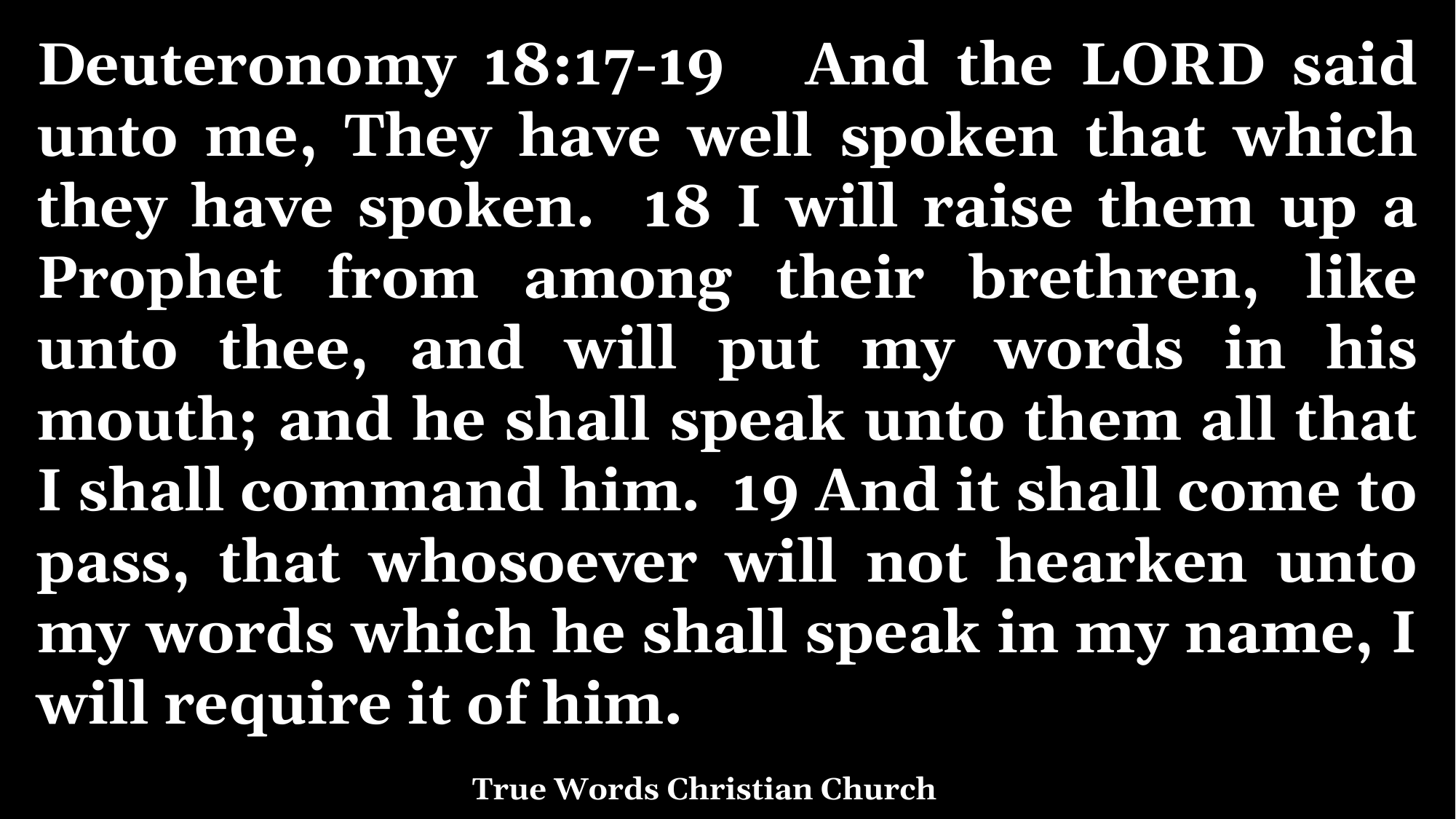

Deuteronomy 18:17-19   And the LORD said unto me, They have well spoken that which they have spoken.  18 I will raise them up a Prophet from among their brethren, like unto thee, and will put my words in his mouth; and he shall speak unto them all that I shall command him.  19 And it shall come to pass, that whosoever will not hearken unto my words which he shall speak in my name, I will require it of him.
True Words Christian Church